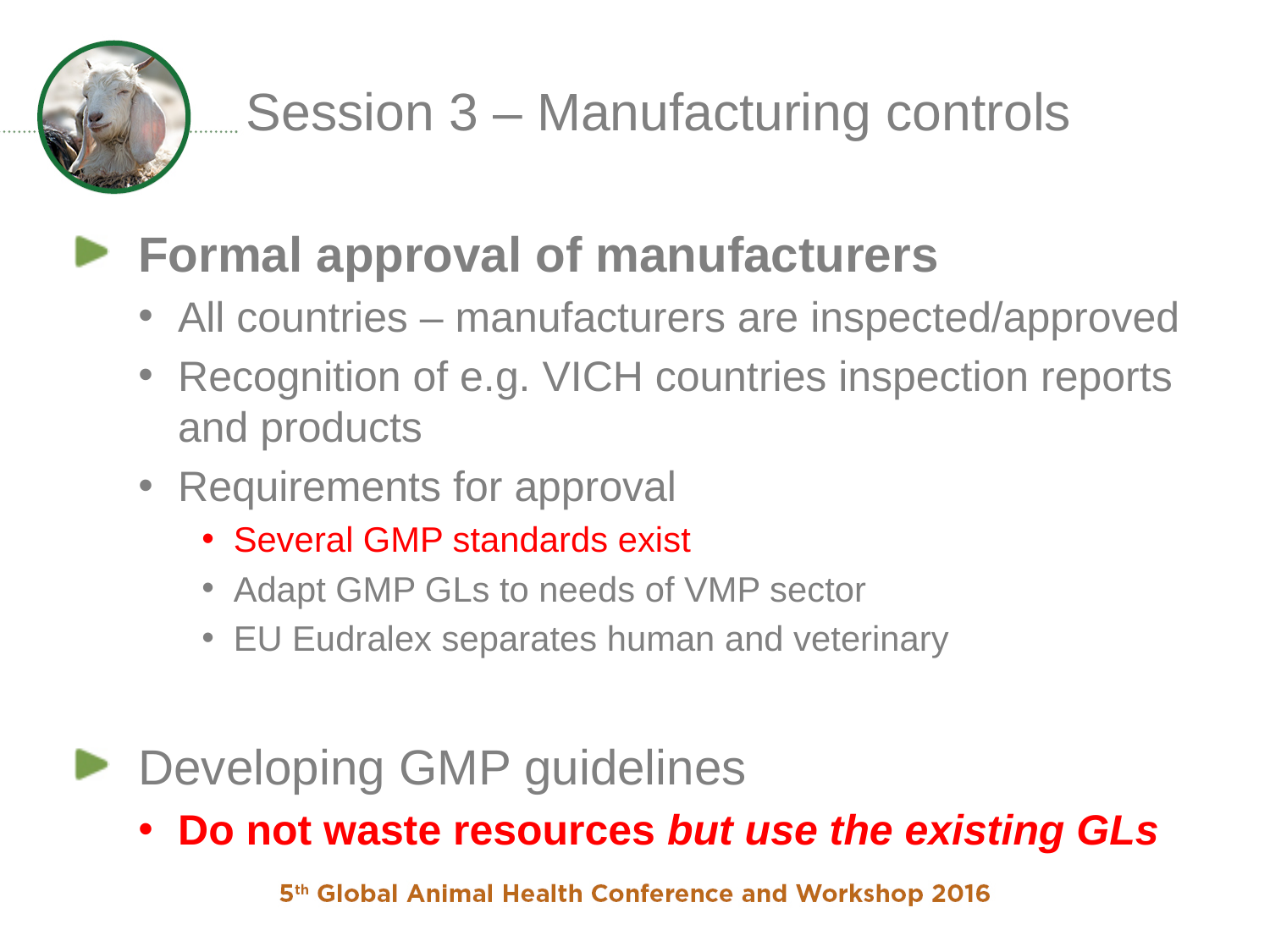

# Session 3 – Manufacturing controls
Formal approval of manufacturers
All countries – manufacturers are inspected/approved
Recognition of e.g. VICH countries inspection reports and products
Requirements for approval
Several GMP standards exist
Adapt GMP GLs to needs of VMP sector
EU Eudralex separates human and veterinary

Developing GMP guidelines
Do not waste resources but use the existing GLs